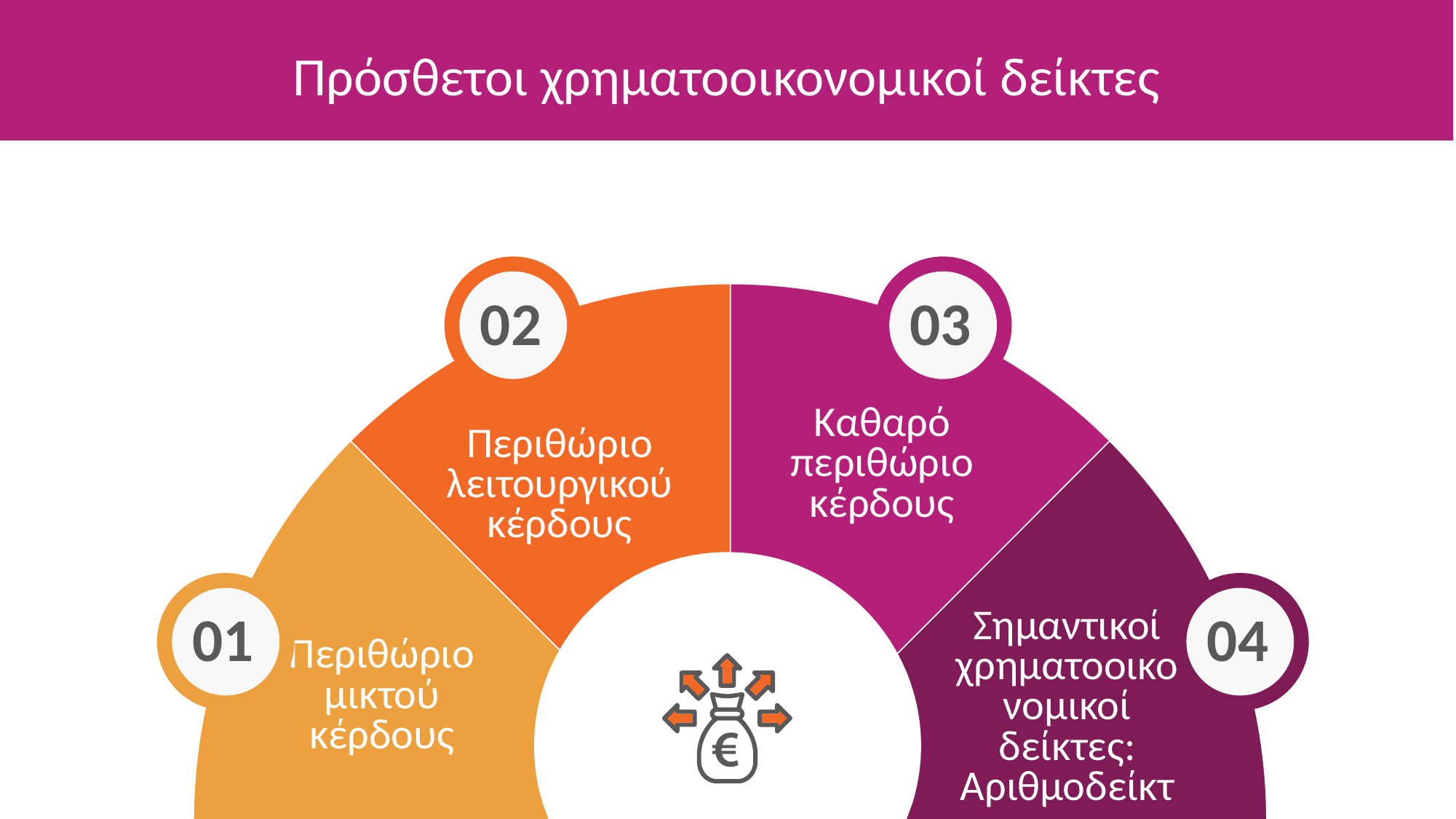

Πρόσθετοι χρηματοοικονομικοί δείκτες

02

03

Καθαρό περιθώριο κέρδους
Περιθώριο λειτουργικού κέρδους

01

04

Σημαντικοί χρηματοοικονομικοί δείκτες: Αριθμοδείκτης Τρεχουσών Συναλλαγών

Περιθώριο μικτού κέρδους